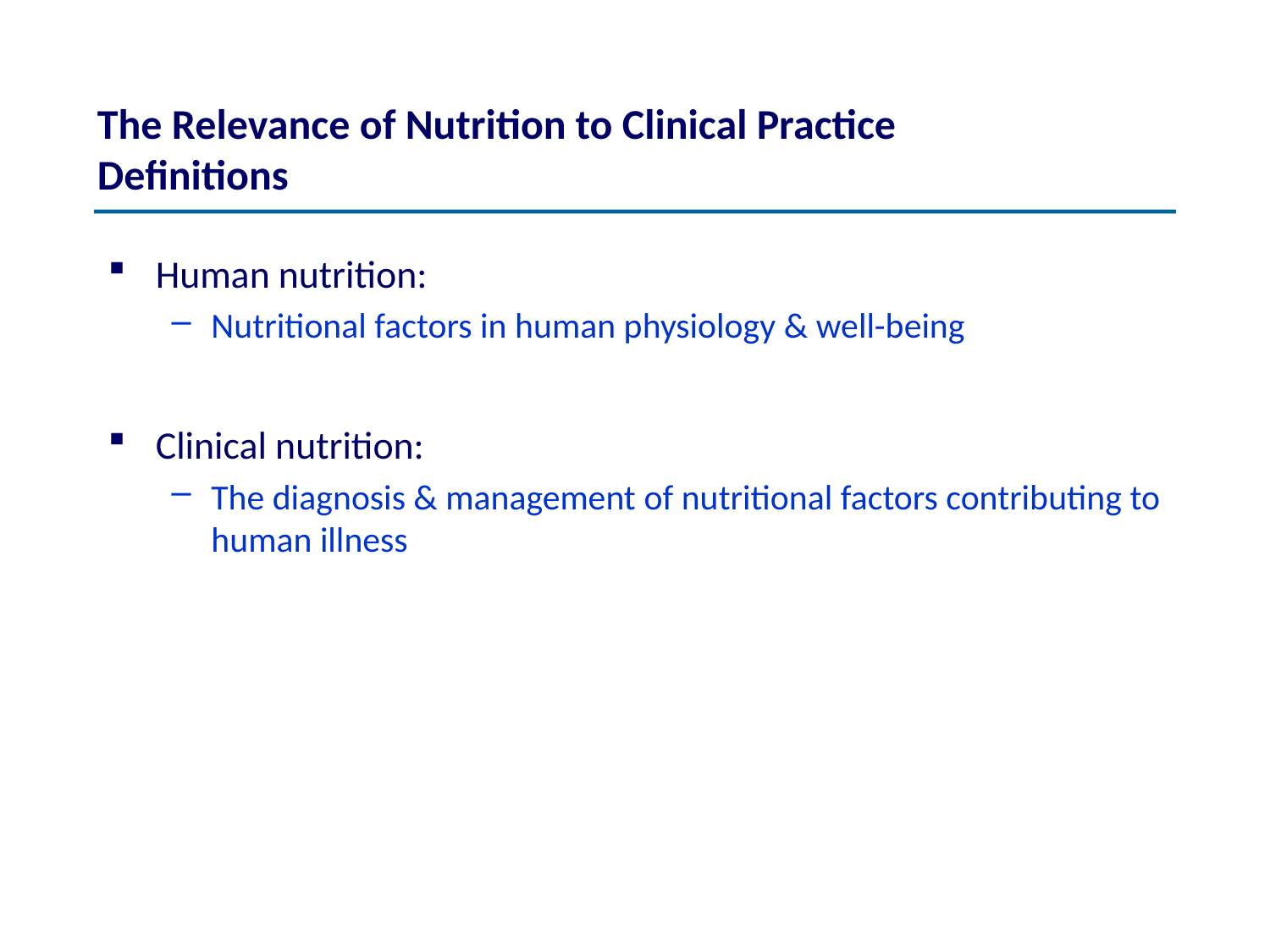

# The Relevance of Nutrition to Clinical Practice Definitions
Human nutrition:
Nutritional factors in human physiology & well-being

Clinical nutrition:
The diagnosis & management of nutritional factors contributing to human illness